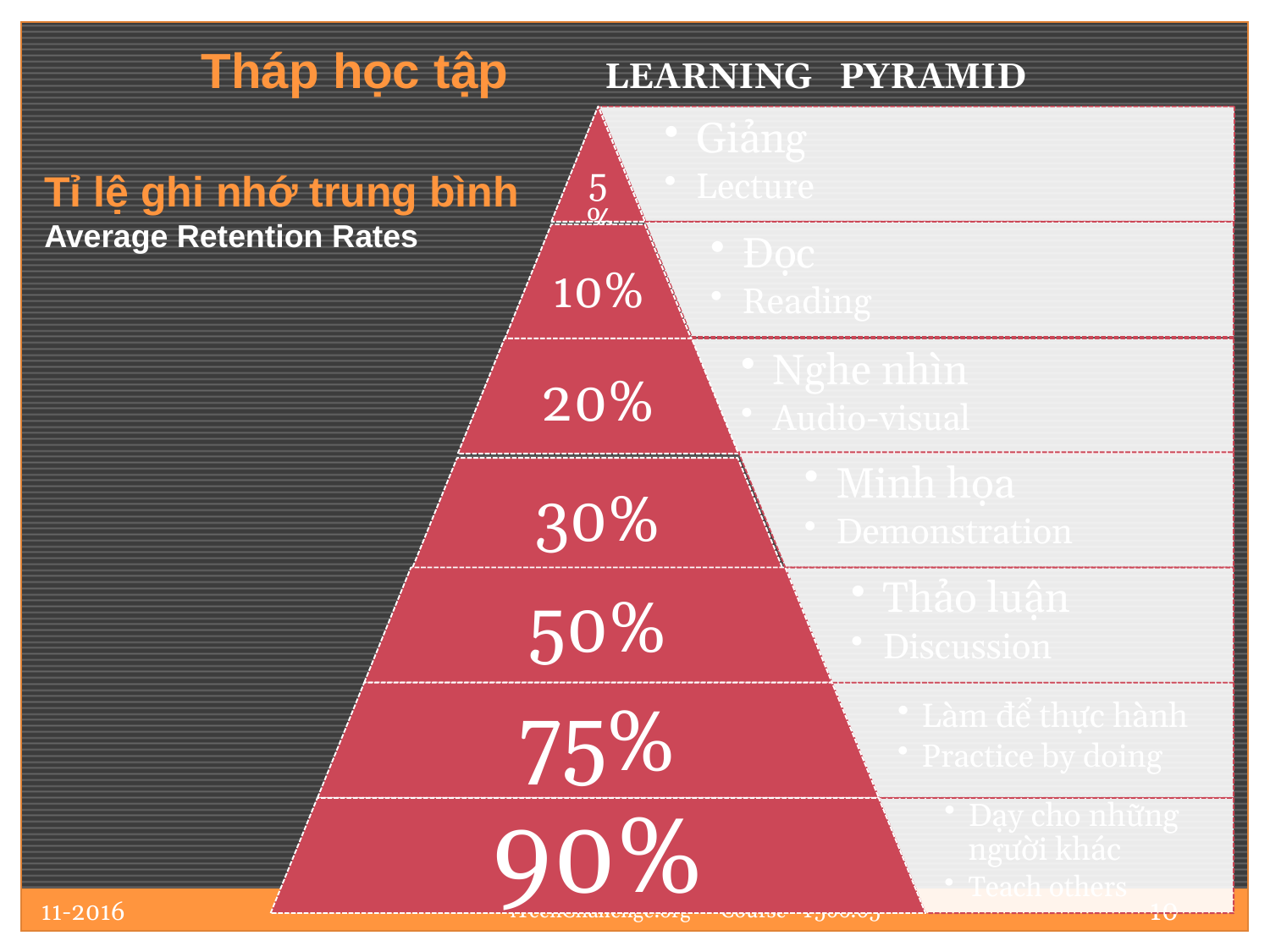

Tháp học tập       LEARNING   PYRAMID
Giảng
Lecture
  5%
Đọc
Reading
10%
Nghe nhìn
Audio-visual
20%
Minh họa
Demonstration
30%
Thảo luận
Discussion
50%
Làm để thực hành
Practice by doing
75%
Dạy cho những người khác
Teach others
90%
Tỉ lệ ghi nhớ trung bình
Average Retention Rates
10
11-2016
iTeenChallenge.org      Course   T506.05